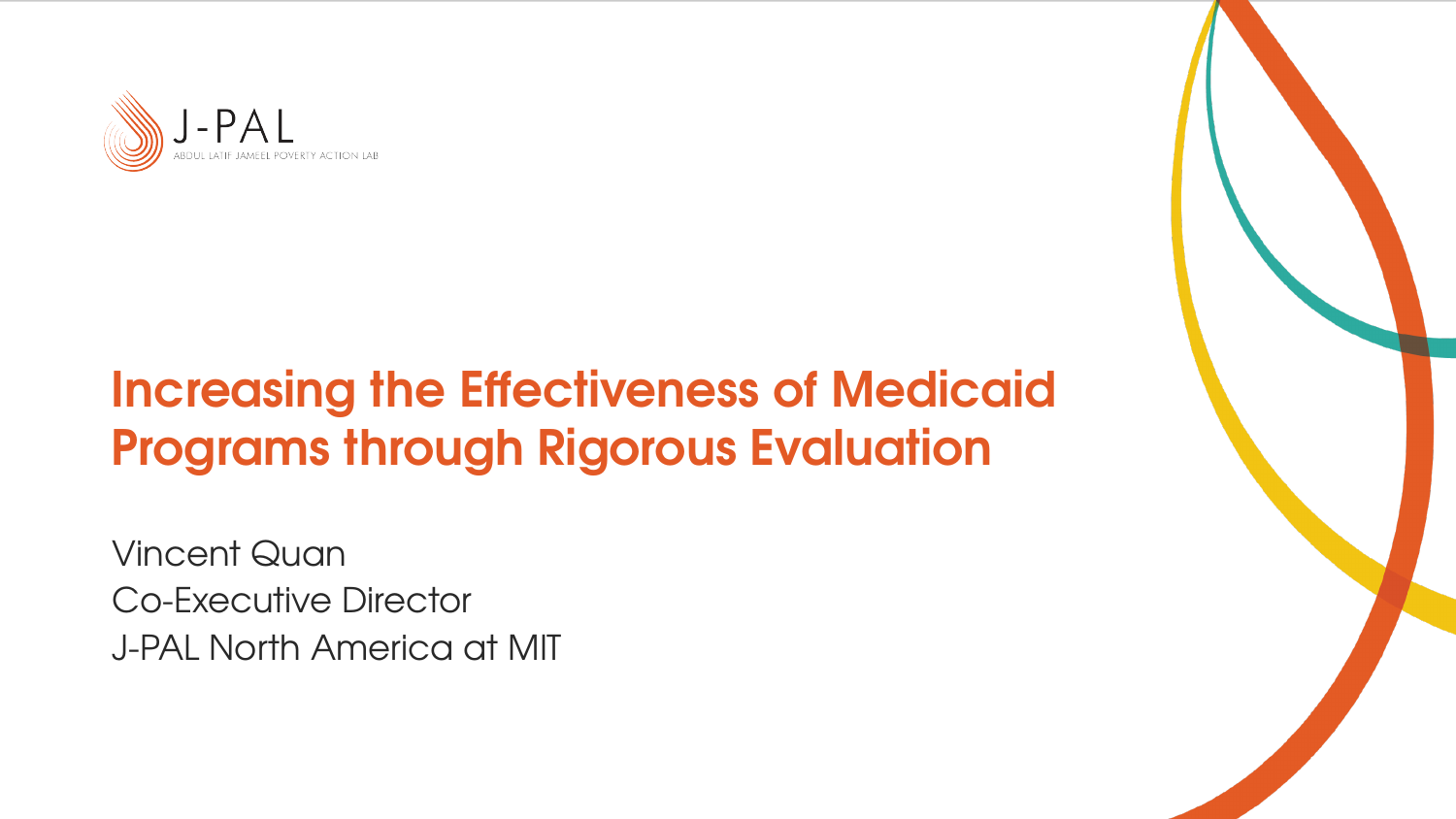

# Increasing the Effectiveness of Medicaid Programs through Rigorous Evaluation
Vincent Quan
Co-Executive Director
J-PAL North America at MIT